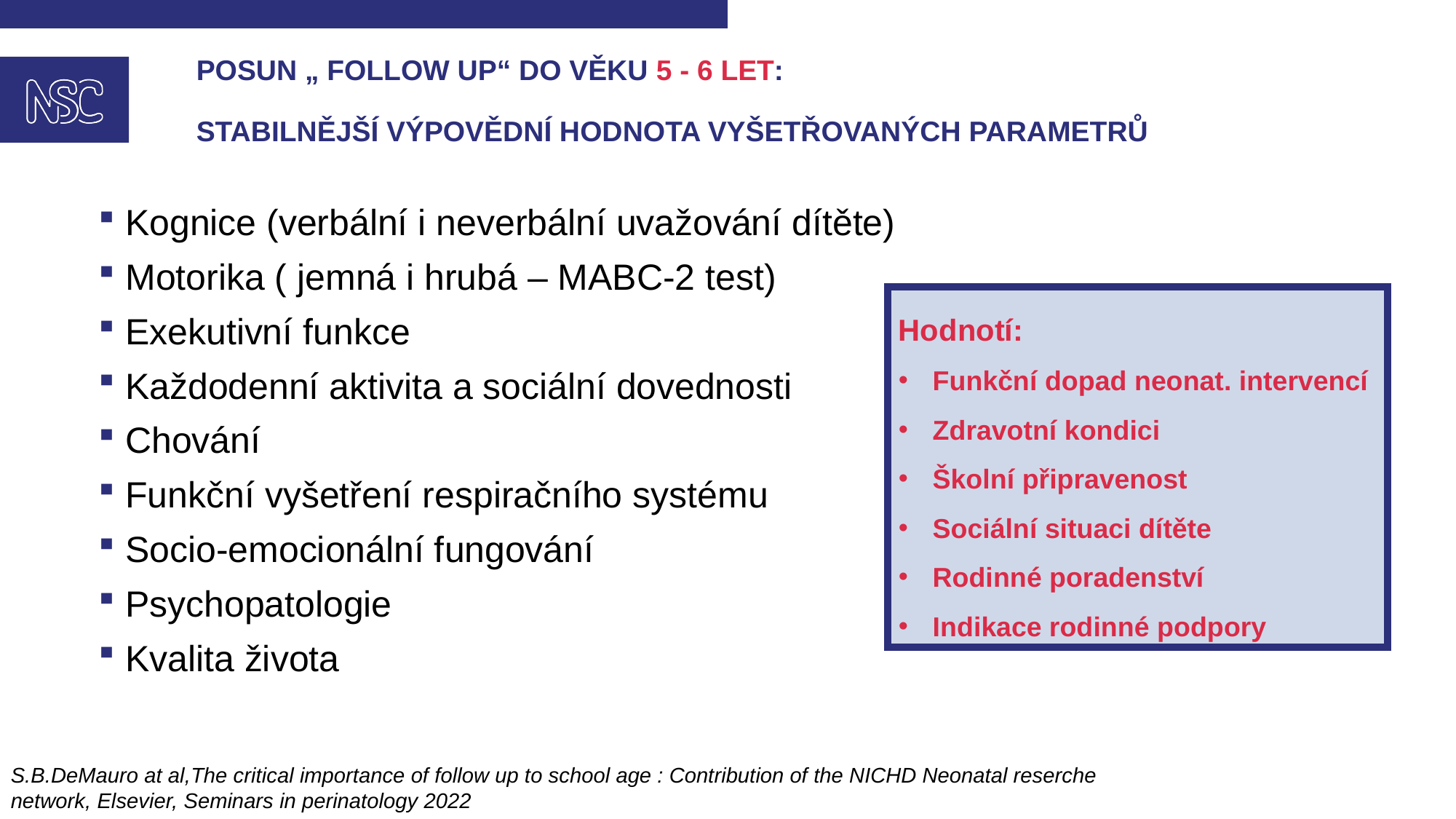

# Posun „ follow up“ do věku 5 - 6 let: stabilnější výpovědní hodnota vyšetřovaných parametrů
Kognice (verbální i neverbální uvažování dítěte)
Motorika ( jemná i hrubá – MABC-2 test)
Exekutivní funkce
Každodenní aktivita a sociální dovednosti
Chování
Funkční vyšetření respiračního systému
Socio-emocionální fungování
Psychopatologie
Kvalita života
Hodnotí:
Funkční dopad neonat. intervencí
Zdravotní kondici
Školní připravenost
Sociální situaci dítěte
Rodinné poradenství
Indikace rodinné podpory
S.B.DeMauro at al,The critical importance of follow up to school age : Contribution of the NICHD Neonatal reserche network, Elsevier, Seminars in perinatology 2022